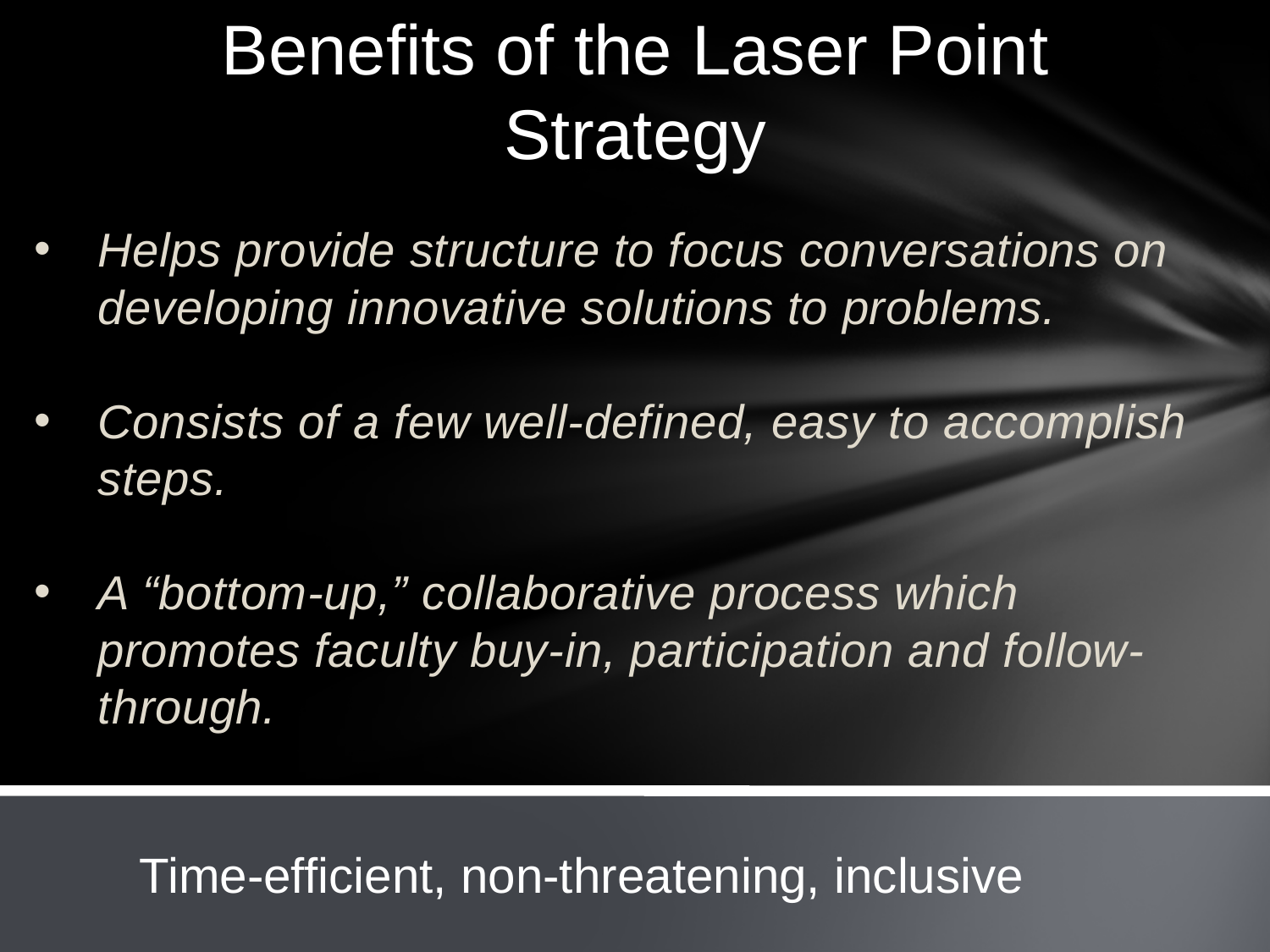

# Benefits of the Laser Point Strategy
Helps provide structure to focus conversations on developing innovative solutions to problems.

Consists of a few well-defined, easy to accomplish steps.

A “bottom-up,” collaborative process which promotes faculty buy-in, participation and follow-through.
Time-efficient, non-threatening, inclusive